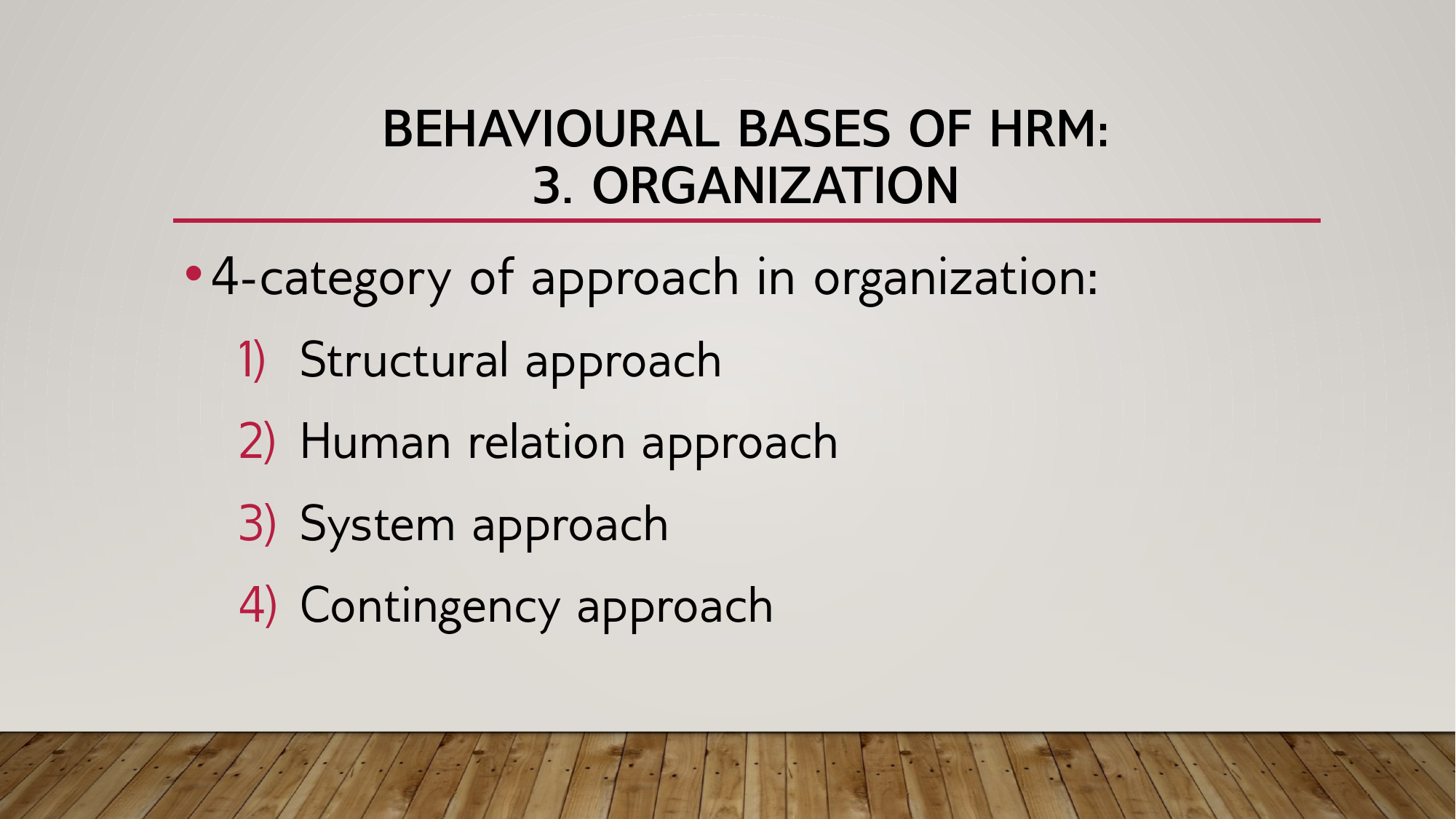

# Behavioural bases of hrm: 3. organization
4-category of approach in organization:
Structural approach
Human relation approach
System approach
Contingency approach